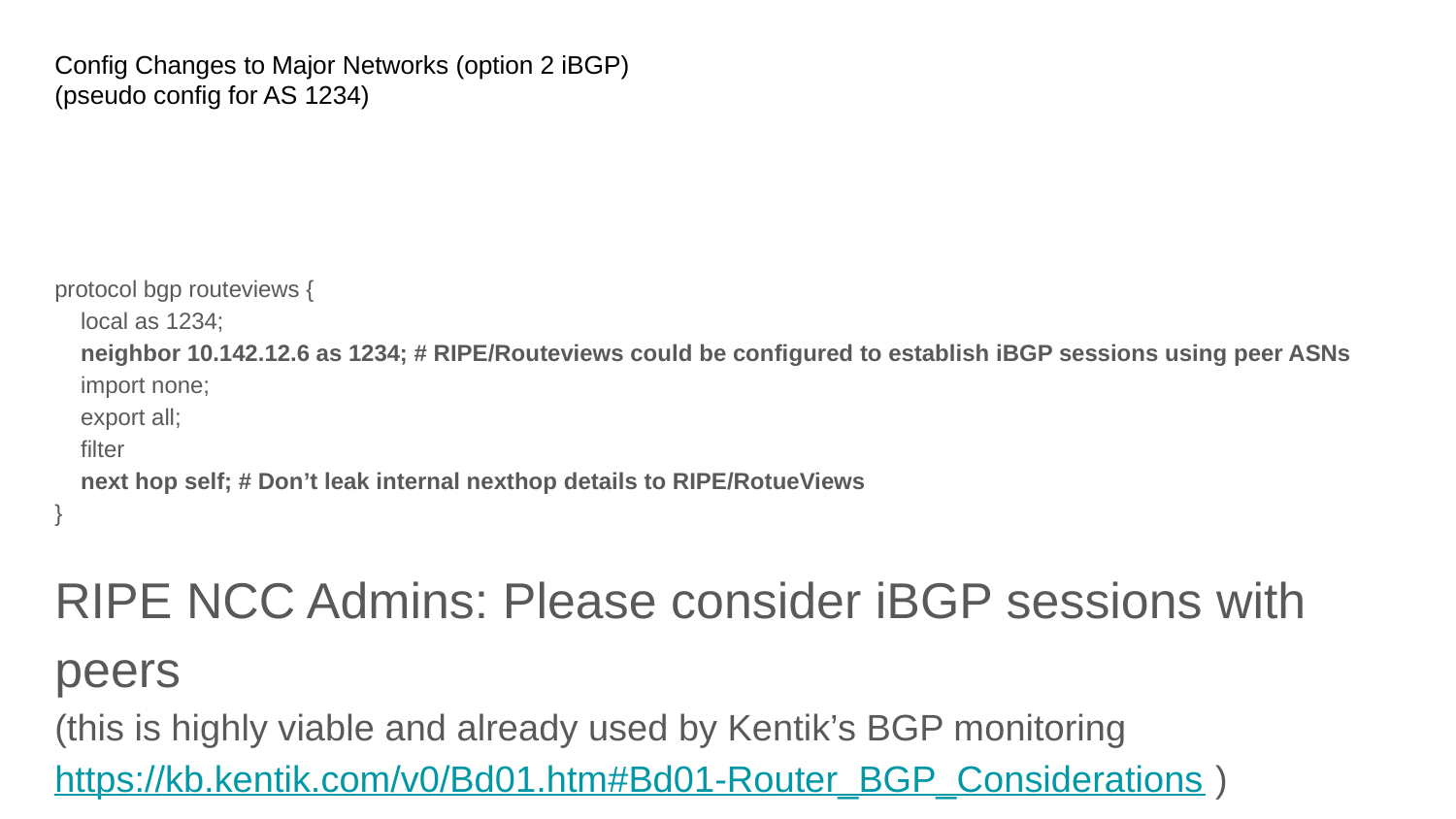

# Config Changes to Major Networks (option 2 iBGP)
(pseudo config for AS 1234)

protocol bgp routeviews {
    local as 1234;
    neighbor 10.142.12.6 as 1234; # RIPE/Routeviews could be configured to establish iBGP sessions using peer ASNs
    import none;
    export all;
    filter
    next hop self; # Don’t leak internal nexthop details to RIPE/RotueViews
}

RIPE NCC Admins: Please consider iBGP sessions with peers
(this is highly viable and already used by Kentik’s BGP monitoring https://kb.kentik.com/v0/Bd01.htm#Bd01-Router_BGP_Considerations )